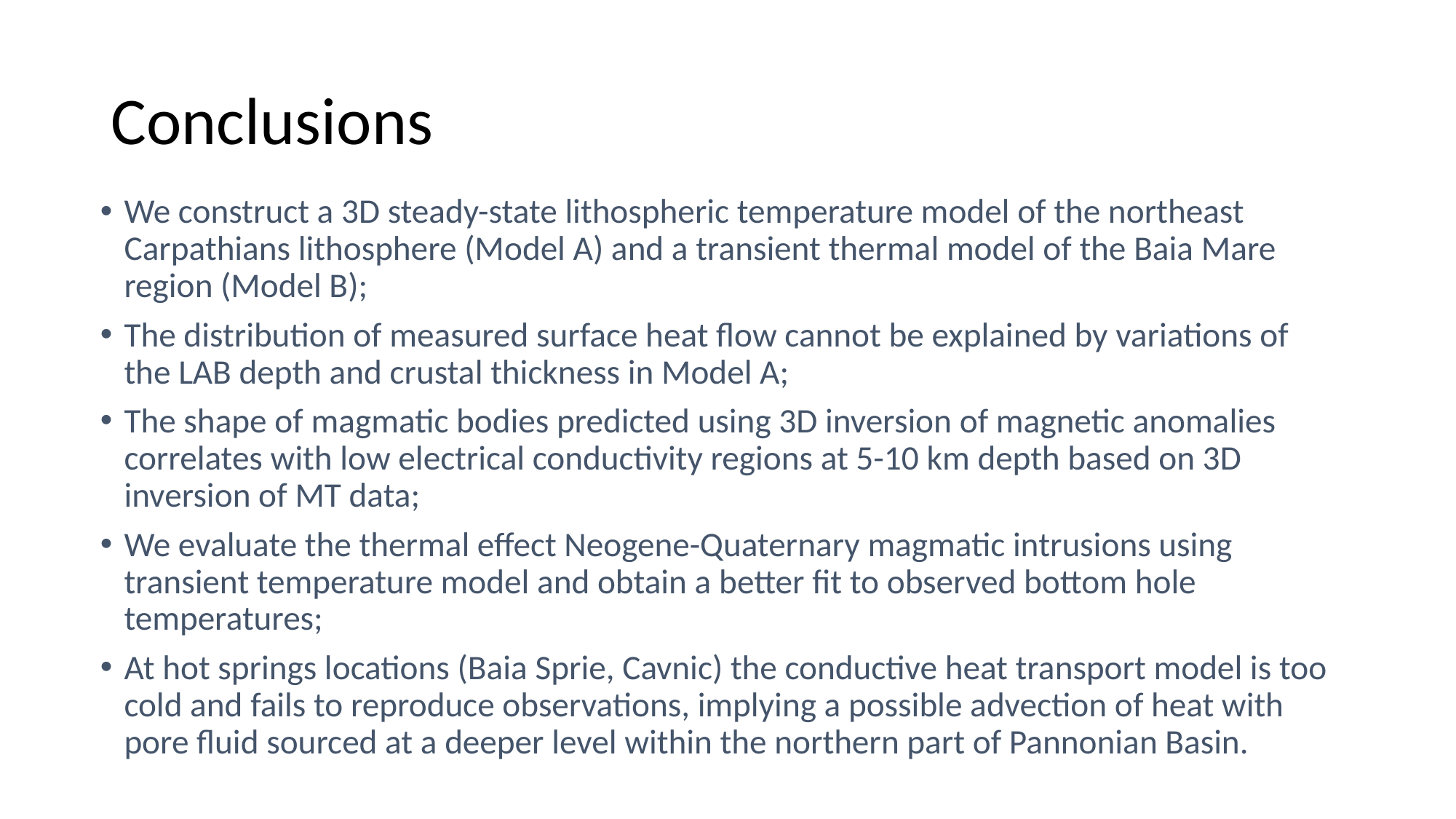

# Conclusions
We construct a 3D steady-state lithospheric temperature model of the northeast Carpathians lithosphere (Model A) and a transient thermal model of the Baia Mare region (Model B);
The distribution of measured surface heat flow cannot be explained by variations of the LAB depth and crustal thickness in Model A;
The shape of magmatic bodies predicted using 3D inversion of magnetic anomalies correlates with low electrical conductivity regions at 5-10 km depth based on 3D inversion of MT data;
We evaluate the thermal effect Neogene-Quaternary magmatic intrusions using transient temperature model and obtain a better fit to observed bottom hole temperatures;
At hot springs locations (Baia Sprie, Cavnic) the conductive heat transport model is too cold and fails to reproduce observations, implying a possible advection of heat with pore fluid sourced at a deeper level within the northern part of Pannonian Basin.